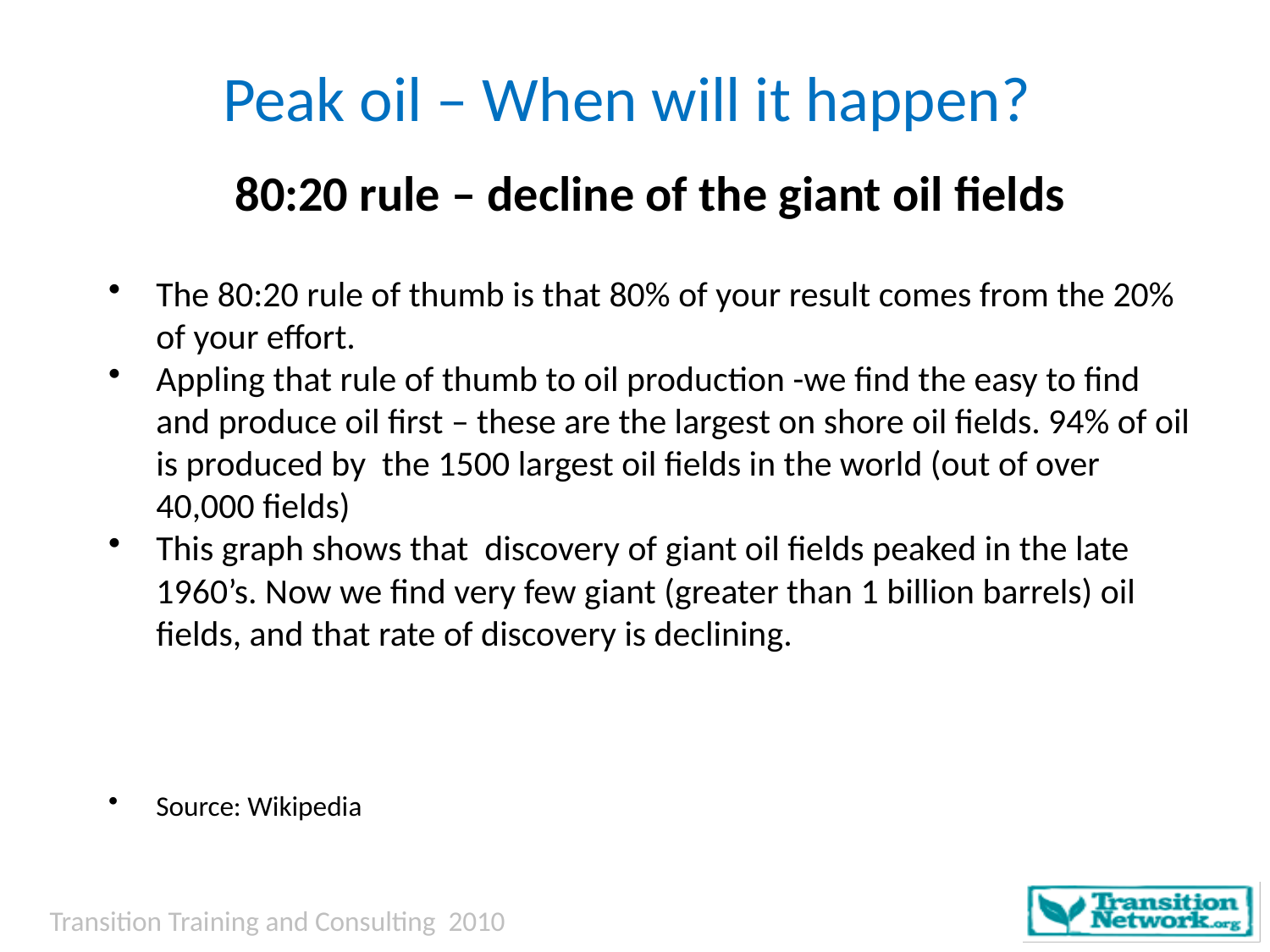

Peak oil – When will it happen?
80:20 rule – decline of the giant oil fields

The 80:20 rule of thumb is that 80% of your result comes from the 20% of your effort.
Appling that rule of thumb to oil production -we find the easy to find and produce oil first – these are the largest on shore oil fields. 94% of oil is produced by  the 1500 largest oil fields in the world (out of over 40,000 fields)
This graph shows that  discovery of giant oil fields peaked in the late 1960’s. Now we find very few giant (greater than 1 billion barrels) oil fields, and that rate of discovery is declining.

Source: Wikipedia